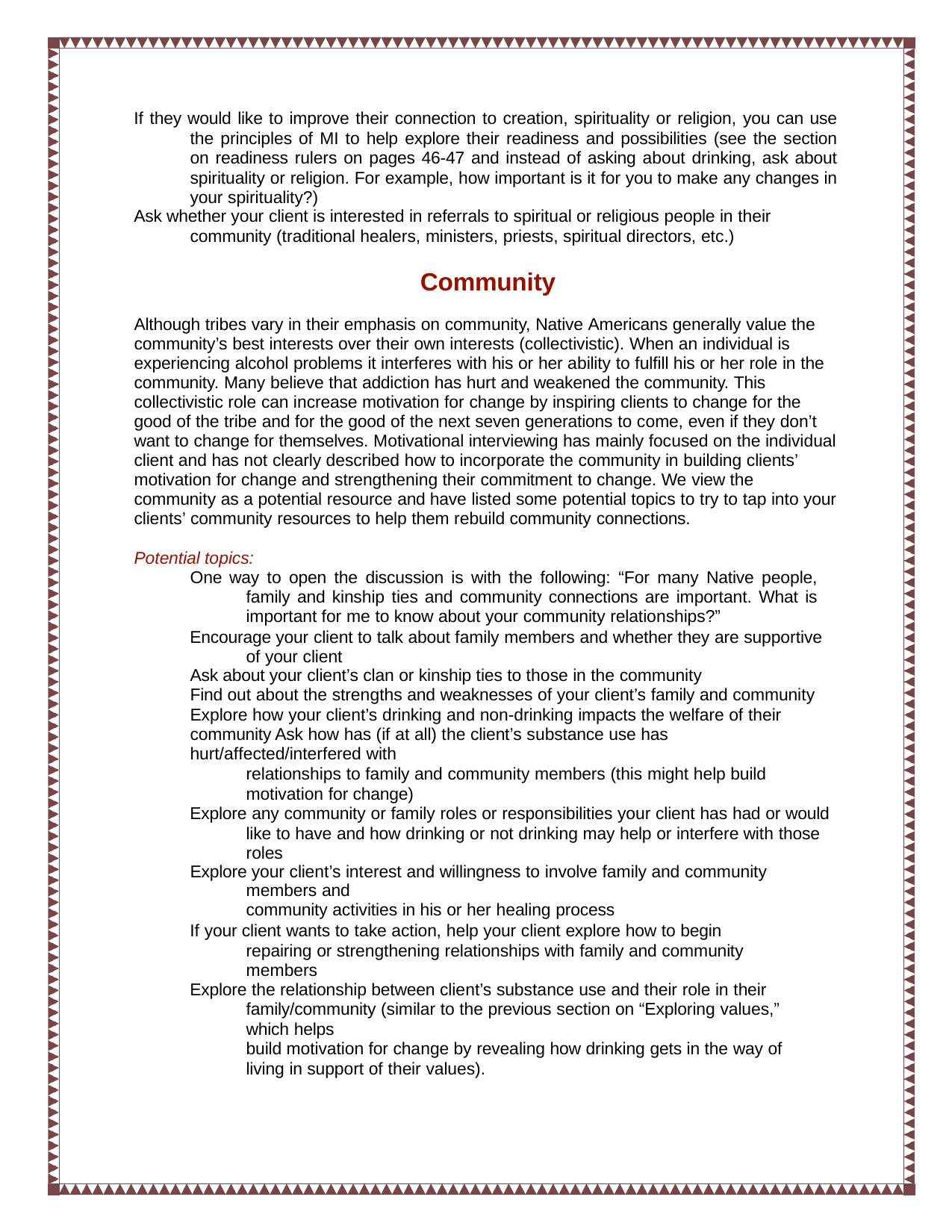

If they would like to improve their connection to creation, spirituality or religion, you can use the principles of MI to help explore their readiness and possibilities (see the section on readiness rulers on pages 46-47 and instead of asking about drinking, ask about spirituality or religion. For example, how important is it for you to make any changes in your spirituality?)
Ask whether your client is interested in referrals to spiritual or religious people in their
community (traditional healers, ministers, priests, spiritual directors, etc.)

Community
Although tribes vary in their emphasis on community, Native Americans generally value the community’s best interests over their own interests (collectivistic). When an individual is experiencing alcohol problems it interferes with his or her ability to fulfill his or her role in the community. Many believe that addiction has hurt and weakened the community. This collectivistic role can increase motivation for change by inspiring clients to change for the good of the tribe and for the good of the next seven generations to come, even if they don’t want to change for themselves. Motivational interviewing has mainly focused on the individual client and has not clearly described how to incorporate the community in building clients’ motivation for change and strengthening their commitment to change. We view the community as a potential resource and have listed some potential topics to try to tap into your clients’ community resources to help them rebuild community connections.

Potential topics:
One way to open the discussion is with the following: “For many Native people, family and kinship ties and community connections are important. What is important for me to know about your community relationships?”
Encourage your client to talk about family members and whether they are supportive of your client
Ask about your client’s clan or kinship ties to those in the community
Find out about the strengths and weaknesses of your client’s family and community Explore how your client’s drinking and non-drinking impacts the welfare of their community Ask how has (if at all) the client’s substance use has hurt/affected/interfered with
relationships to family and community members (this might help build motivation for change)
Explore any community or family roles or responsibilities your client has had or would like to have and how drinking or not drinking may help or interfere with those roles
Explore your client’s interest and willingness to involve family and community members and
community activities in his or her healing process
If your client wants to take action, help your client explore how to begin repairing or strengthening relationships with family and community members
Explore the relationship between client’s substance use and their role in their family/community (similar to the previous section on “Exploring values,” which helps
build motivation for change by revealing how drinking gets in the way of living in support of their values).